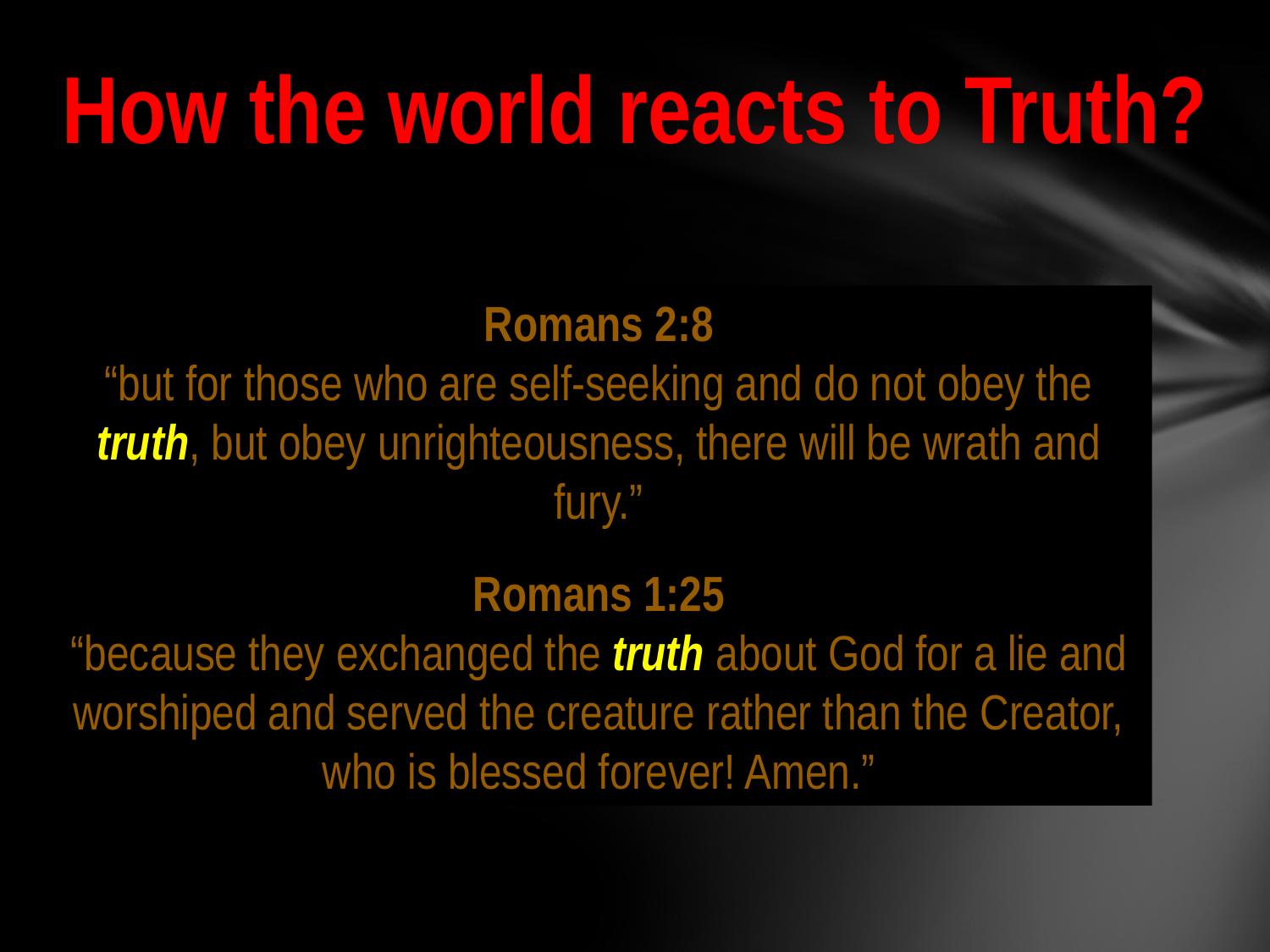

How the world reacts to Truth?
Romans 2:8
“but for those who are self-seeking and do not obey the truth, but obey unrighteousness, there will be wrath and fury.”

Romans 1:25
“because they exchanged the truth about God for a lie and worshiped and served the creature rather than the Creator, who is blessed forever! Amen.”